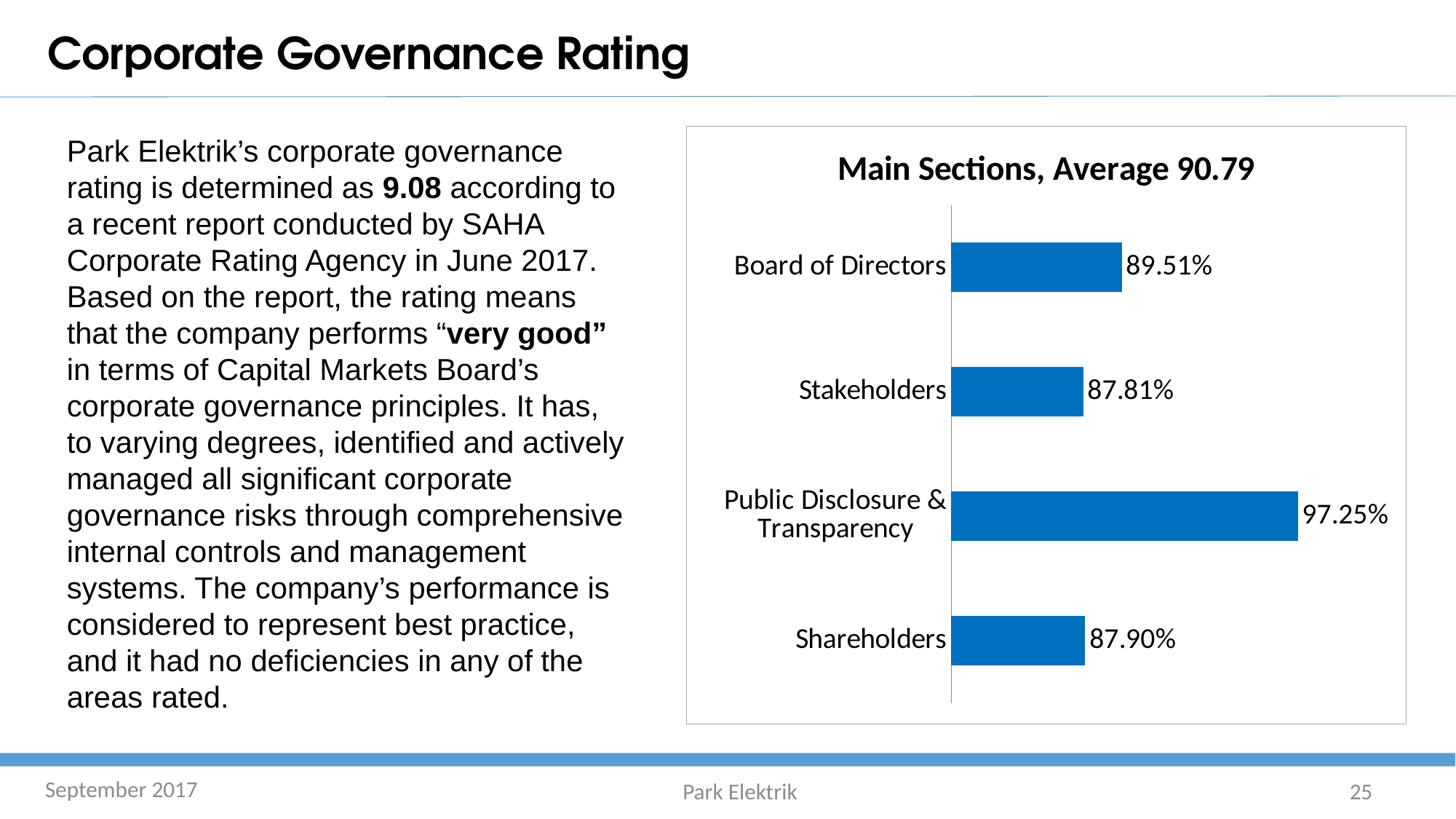

Corporate Governance Rating
	Park Elektrik’s corporate governance rating is determined as 9.08 according to a recent report conducted by SAHA Corporate Rating Agency in June 2017. Based on the report, the rating means that the company performs “very good” in terms of Capital Markets Board’s corporate governance principles. It has, to varying degrees, identified and actively managed all significant corporate governance risks through comprehensive internal controls and management systems. The company’s performance is considered to represent best practice, and it had no deficiencies in any of the areas rated.

### Chart: Main Sections, Average 90.79

| Category |  |
|---|---|
| Shareholders | 0.879 |
| Public Disclosure & Transparency | 0.9725 |
| Stakeholders | 0.8781 |
| Board of Directors | 0.8951 |
September 2017
Park Elektrik
25